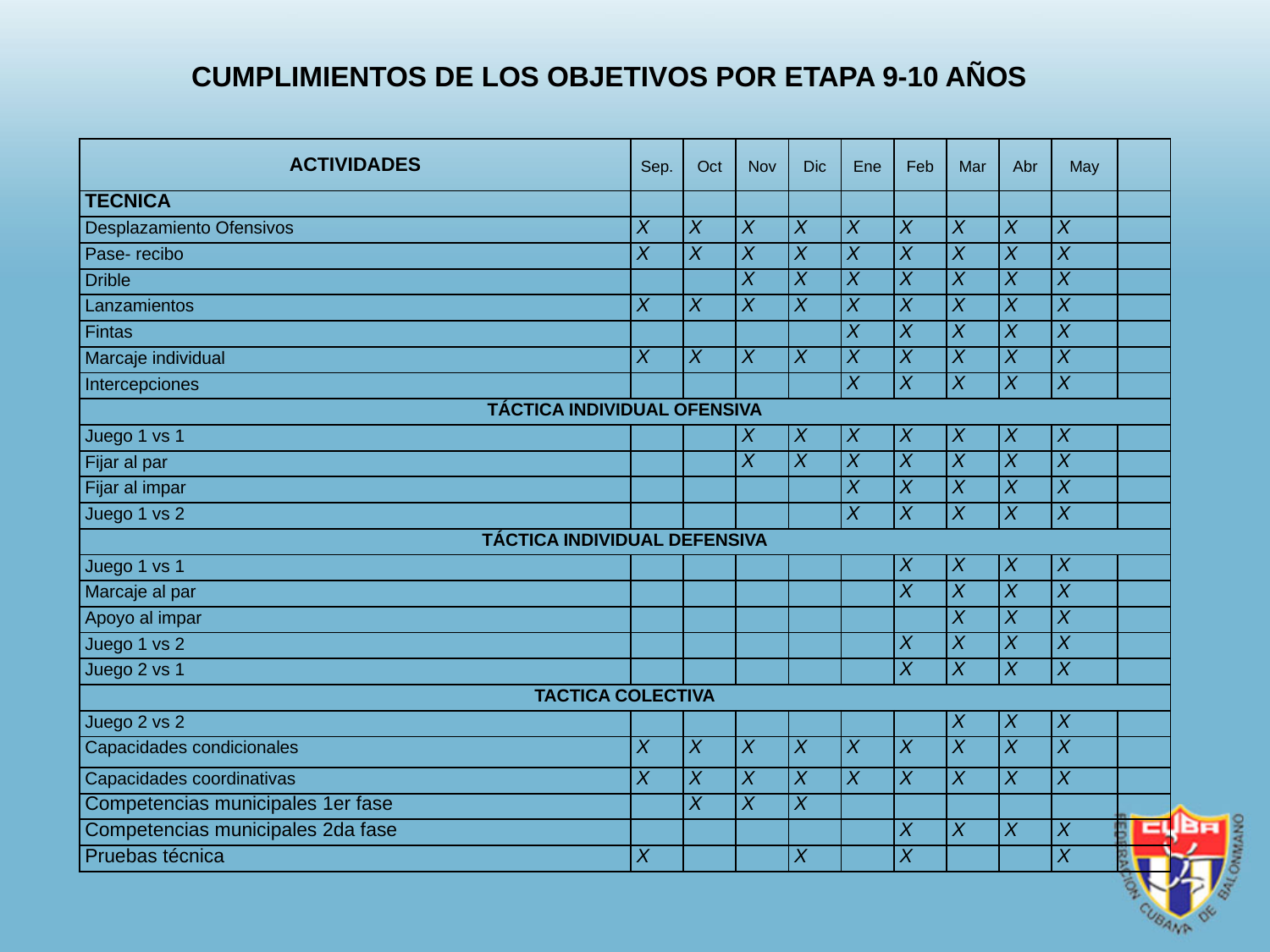

CUMPLIMIENTOS DE LOS OBJETIVOS POR ETAPA 9-10 AÑOS
| ACTIVIDADES | Sep. | Oct | Nov | Dic | Ene | Feb | Mar | Abr | May |  |
| --- | --- | --- | --- | --- | --- | --- | --- | --- | --- | --- |
| TECNICA |  |  |  |  |  |  |  |  |  |  |
| Desplazamiento Ofensivos | X | X | X | X | X | X | X | X | X |  |
| Pase- recibo | X | X | X | X | X | X | X | X | X |  |
| Drible |  |  | X | X | X | X | X | X | X |  |
| Lanzamientos | X | X | X | X | X | X | X | X | X |  |
| Fintas |  |  |  |  | X | X | X | X | X |  |
| Marcaje individual | X | X | X | X | X | X | X | X | X |  |
| Intercepciones |  |  |  |  | X | X | X | X | X |  |
| TÁCTICA INDIVIDUAL OFENSIVA |  |  |  |  |  |  |  |  |  |  |
| Juego 1 vs 1 |  |  | X | X | X | X | X | X | X |  |
| Fijar al par |  |  | X | X | X | X | X | X | X |  |
| Fijar al impar |  |  |  |  | X | X | X | X | X |  |
| Juego 1 vs 2 |  |  |  |  | X | X | X | X | X |  |
| TÁCTICA INDIVIDUAL DEFENSIVA |  |  |  |  |  |  |  |  |  |  |
| Juego 1 vs 1 |  |  |  |  |  | X | X | X | X |  |
| Marcaje al par |  |  |  |  |  | X | X | X | X |  |
| Apoyo al impar |  |  |  |  |  |  | X | X | X |  |
| Juego 1 vs 2 |  |  |  |  |  | X | X | X | X |  |
| Juego 2 vs 1 |  |  |  |  |  | X | X | X | X |  |
| TACTICA COLECTIVA |  |  |  |  |  |  |  |  |  |  |
| Juego 2 vs 2 |  |  |  |  |  |  | X | X | X |  |
| Capacidades condicionales | X | X | X | X | X | X | X | X | X |  |
| Capacidades coordinativas | X | X | X | X | X | X | X | X | X |  |
| Competencias municipales 1er fase |  | X | X | X |  |  |  |  |  |  |
| Competencias municipales 2da fase |  |  |  |  |  | X | X | X | X |  |
| Pruebas técnica | X |  |  | X |  | X |  |  | X |  |